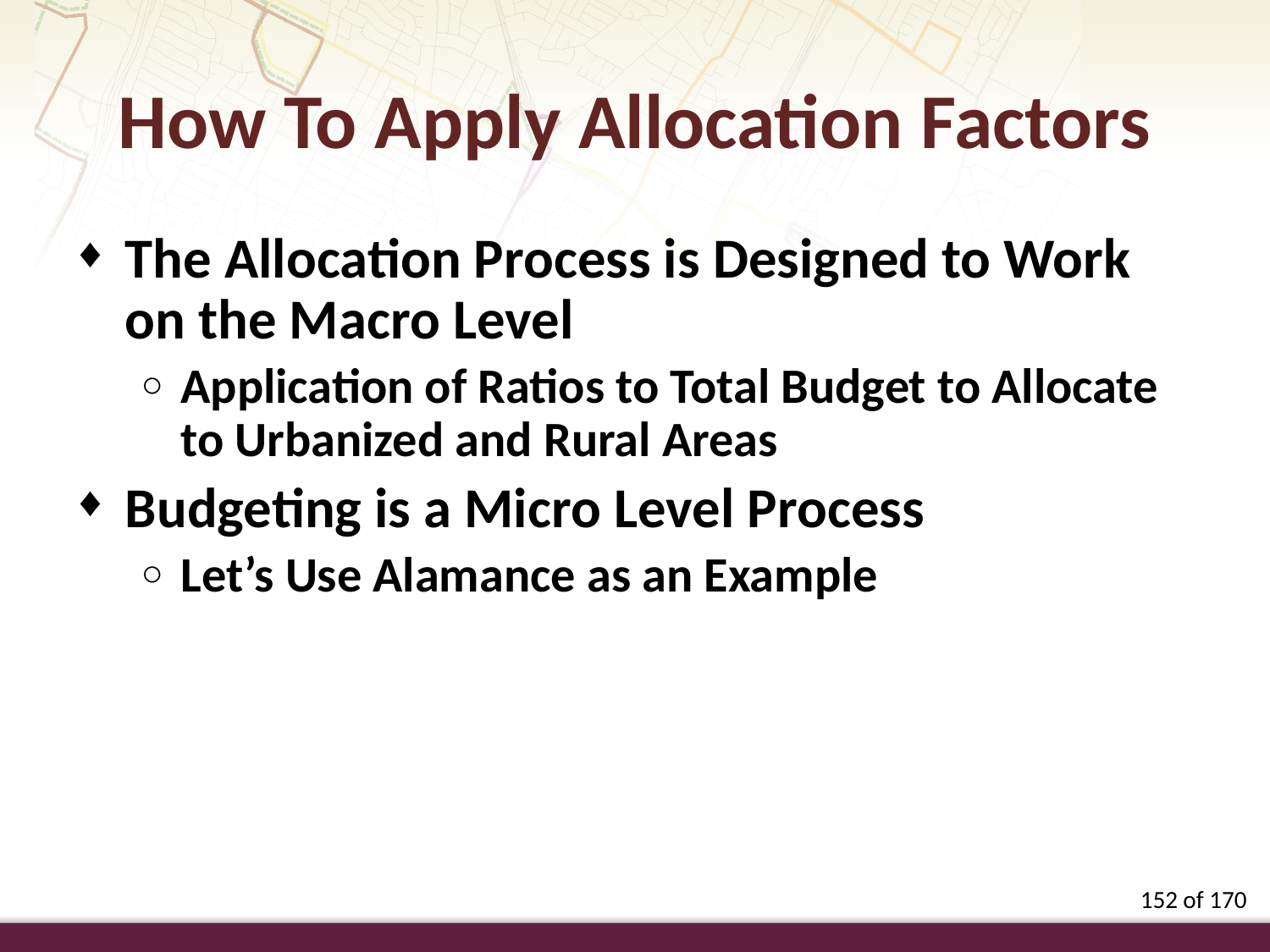

How To Apply Allocation Factors
The Allocation Process is Designed to Work on the Macro Level
Application of Ratios to Total Budget to Allocate to Urbanized and Rural Areas
Budgeting is a Micro Level Process
Let’s Use Alamance as an Example

152 of 170